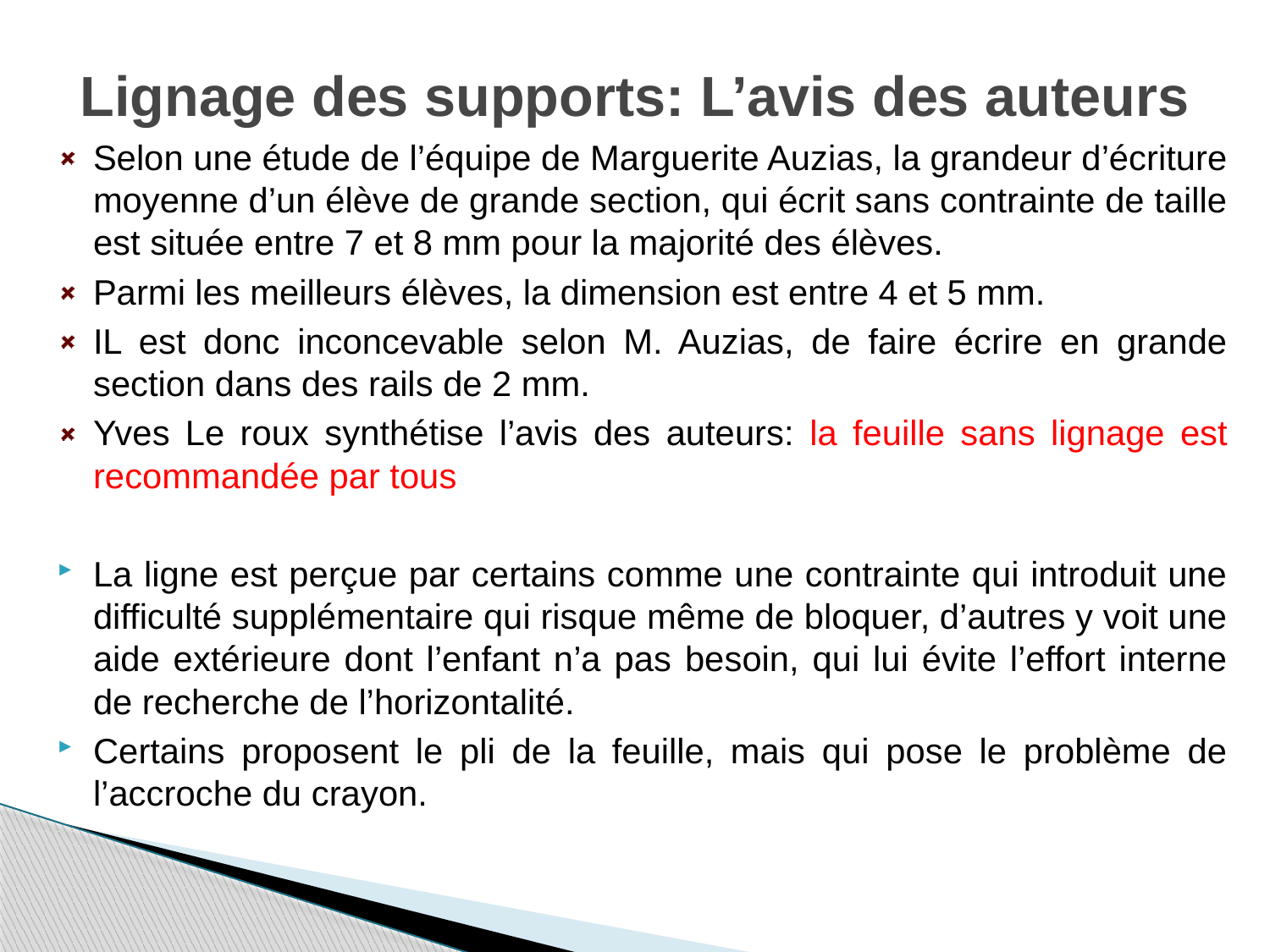

# Lignage des supports: L’avis des auteurs
Selon une étude de l’équipe de Marguerite Auzias, la grandeur d’écriture moyenne d’un élève de grande section, qui écrit sans contrainte de taille est située entre 7 et 8 mm pour la majorité des élèves.
Parmi les meilleurs élèves, la dimension est entre 4 et 5 mm.
IL est donc inconcevable selon M. Auzias, de faire écrire en grande section dans des rails de 2 mm.
Yves Le roux synthétise l’avis des auteurs: la feuille sans lignage est recommandée par tous

La ligne est perçue par certains comme une contrainte qui introduit une difficulté supplémentaire qui risque même de bloquer, d’autres y voit une aide extérieure dont l’enfant n’a pas besoin, qui lui évite l’effort interne de recherche de l’horizontalité.
Certains proposent le pli de la feuille, mais qui pose le problème de l’accroche du crayon.